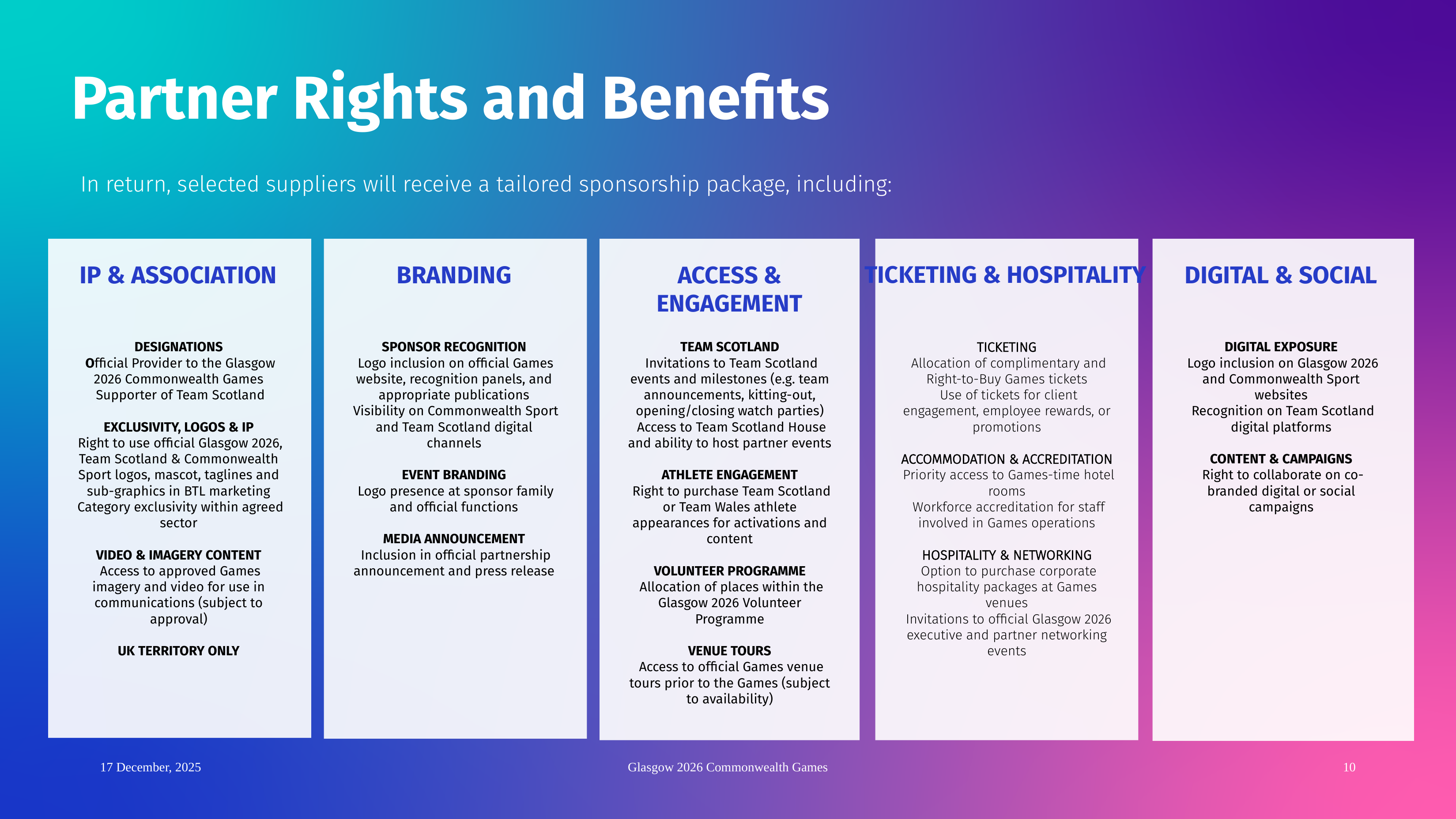

# Partner Rights and Benefits
In return, selected suppliers will receive a tailored sponsorship package, including:

TICKETING & HOSPITALITY
BRANDING
ACCESS & ENGAGEMENT
DIGITAL & SOCIAL
IP & ASSOCIATION
SPONSOR RECOGNITION
 Logo inclusion on official Games website, recognition panels, and appropriate publications
 Visibility on Commonwealth Sport and Team Scotland digital channels

EVENT BRANDING
 Logo presence at sponsor family and official functions

MEDIA ANNOUNCEMENT
 Inclusion in official partnership announcement and press release
TICKETING
 Allocation of complimentary and Right-to-Buy Games tickets
 Use of tickets for client engagement, employee rewards, or promotions

ACCOMMODATION & ACCREDITATION
 Priority access to Games-time hotel rooms
 Workforce accreditation for staff involved in Games operations

HOSPITALITY & NETWORKING
 Option to purchase corporate hospitality packages at Games venues
 Invitations to official Glasgow 2026 executive and partner networking events
DIGITAL EXPOSURE
 Logo inclusion on Glasgow 2026 and Commonwealth Sport websites
 Recognition on Team Scotland digital platforms

CONTENT & CAMPAIGNS
 Right to collaborate on co-branded digital or social campaigns
DESIGNATIONS
 Official Provider to the Glasgow 2026 Commonwealth Games
 Supporter of Team Scotland

EXCLUSIVITY, LOGOS & IP
 Right to use official Glasgow 2026, Team Scotland & Commonwealth Sport logos, mascot, taglines and sub-graphics in BTL marketing
 Category exclusivity within agreed sector

VIDEO & IMAGERY CONTENT
 Access to approved Games imagery and video for use in communications (subject to approval)

UK TERRITORY ONLY
TEAM SCOTLAND
 Invitations to Team Scotland events and milestones (e.g. team announcements, kitting-out, opening/closing watch parties)
 Access to Team Scotland House and ability to host partner events

ATHLETE ENGAGEMENT
 Right to purchase Team Scotland or Team Wales athlete appearances for activations and content

VOLUNTEER PROGRAMME
 Allocation of places within the Glasgow 2026 Volunteer Programme

VENUE TOURS
 Access to official Games venue tours prior to the Games (subject to availability)

17 December, 2025
Glasgow 2026 Commonwealth Games
10